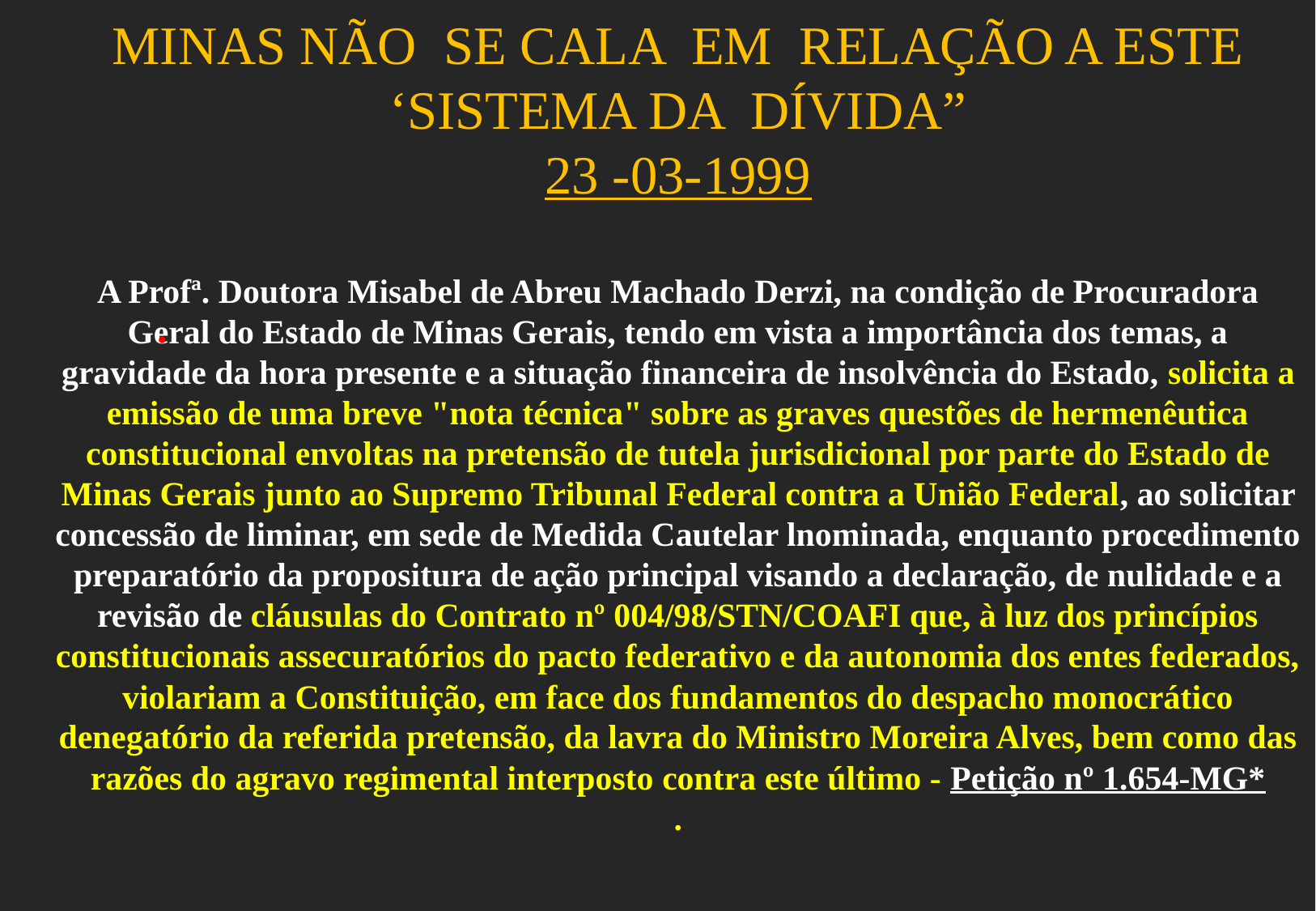

MINAS NÃO  SE CALA  EM  RELAÇÃO A ESTE ‘SISTEMA DA  DÍVIDA”
23 -03-1999

A Profª. Doutora Misabel de Abreu Machado Derzi, na condição de Procuradora Geral do Estado de Minas Gerais, tendo em vista a importância dos temas, a gravidade da hora presente e a situação financeira de insolvência do Estado, solicita a emissão de uma breve "nota técnica" sobre as graves questões de hermenêutica constitucional envoltas na pretensão de tutela jurisdicional por parte do Estado de Minas Gerais junto ao Supremo Tribunal Federal contra a União Federal, ao solicitar concessão de liminar, em sede de Medida Cautelar lnominada, enquanto procedimento preparatório da propositura de ação principal visando a declaração, de nulidade e a revisão de cláusulas do Contrato nº 004/98/STN/COAFI que, à luz dos princípios constitucionais assecuratórios do pacto federativo e da autonomia dos entes federados, violariam a Constituição, em face dos fundamentos do despacho monocrático denegatório da referida pretensão, da lavra do Ministro Moreira Alves, bem como das razões do agravo regimental interposto contra este último - Petição nº 1.654-MG*
.

.